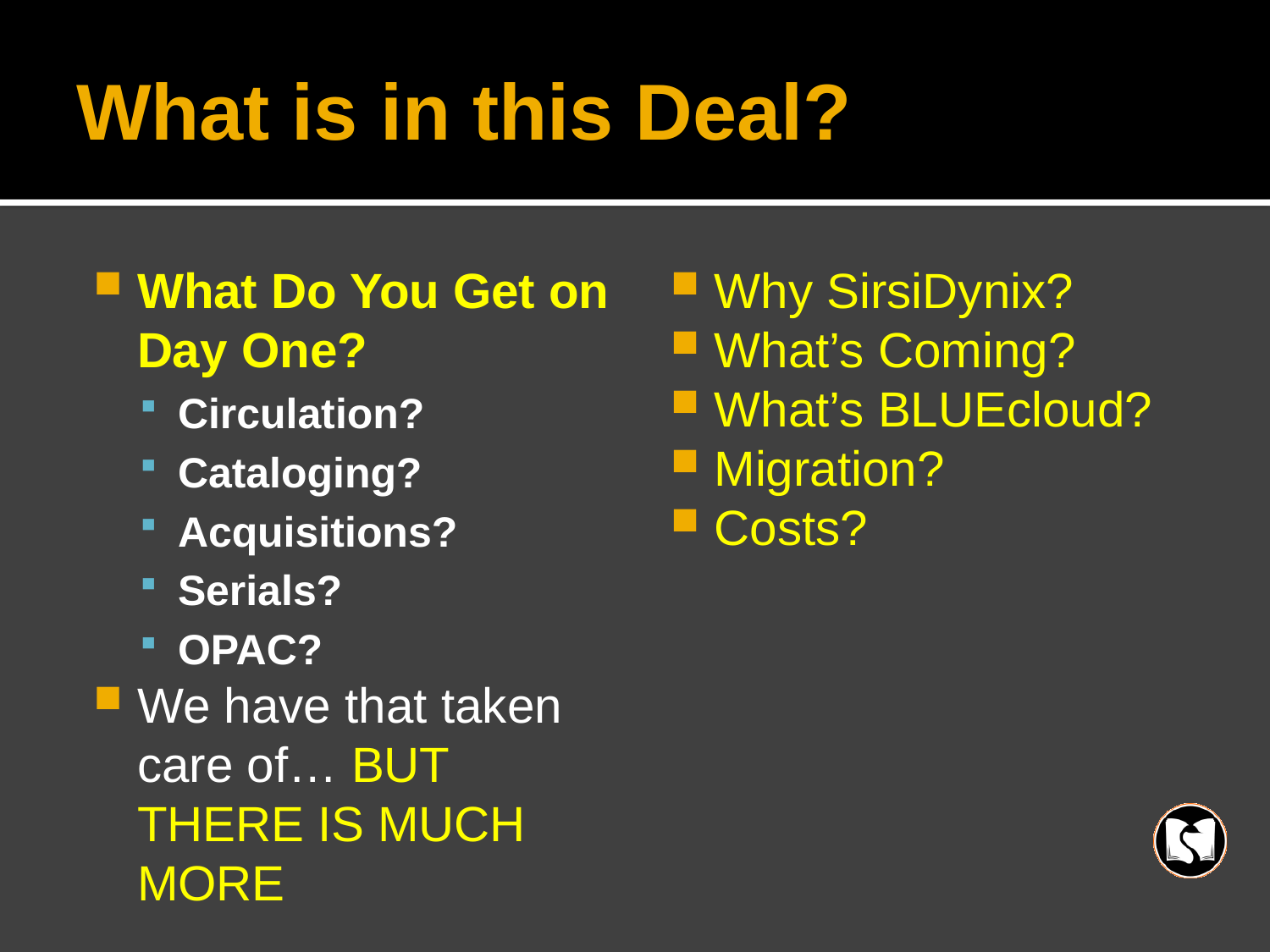

# What is in this Deal?
What Do You Get on Day One?
Circulation?
Cataloging?
Acquisitions?
Serials?
OPAC?
We have that taken care of… BUT THERE IS MUCH MORE

Why SirsiDynix?
What’s Coming?
What’s BLUEcloud?
Migration?
Costs?